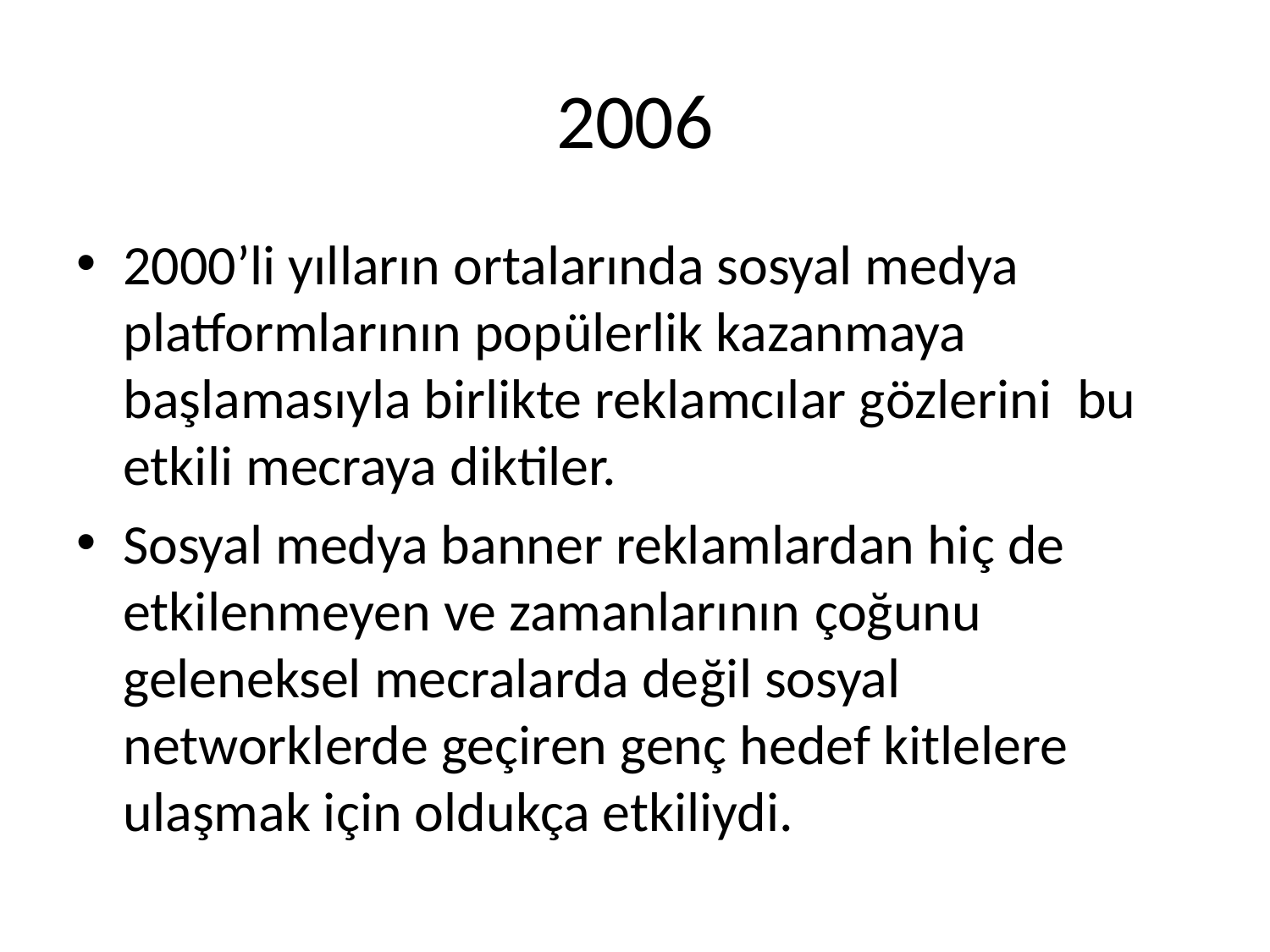

# 2006
2000’li yılların ortalarında sosyal medya platformlarının popülerlik kazanmaya başlamasıyla birlikte reklamcılar gözlerini  bu etkili mecraya diktiler.
Sosyal medya banner reklamlardan hiç de etkilenmeyen ve zamanlarının çoğunu geleneksel mecralarda değil sosyal networklerde geçiren genç hedef kitlelere ulaşmak için oldukça etkiliydi.